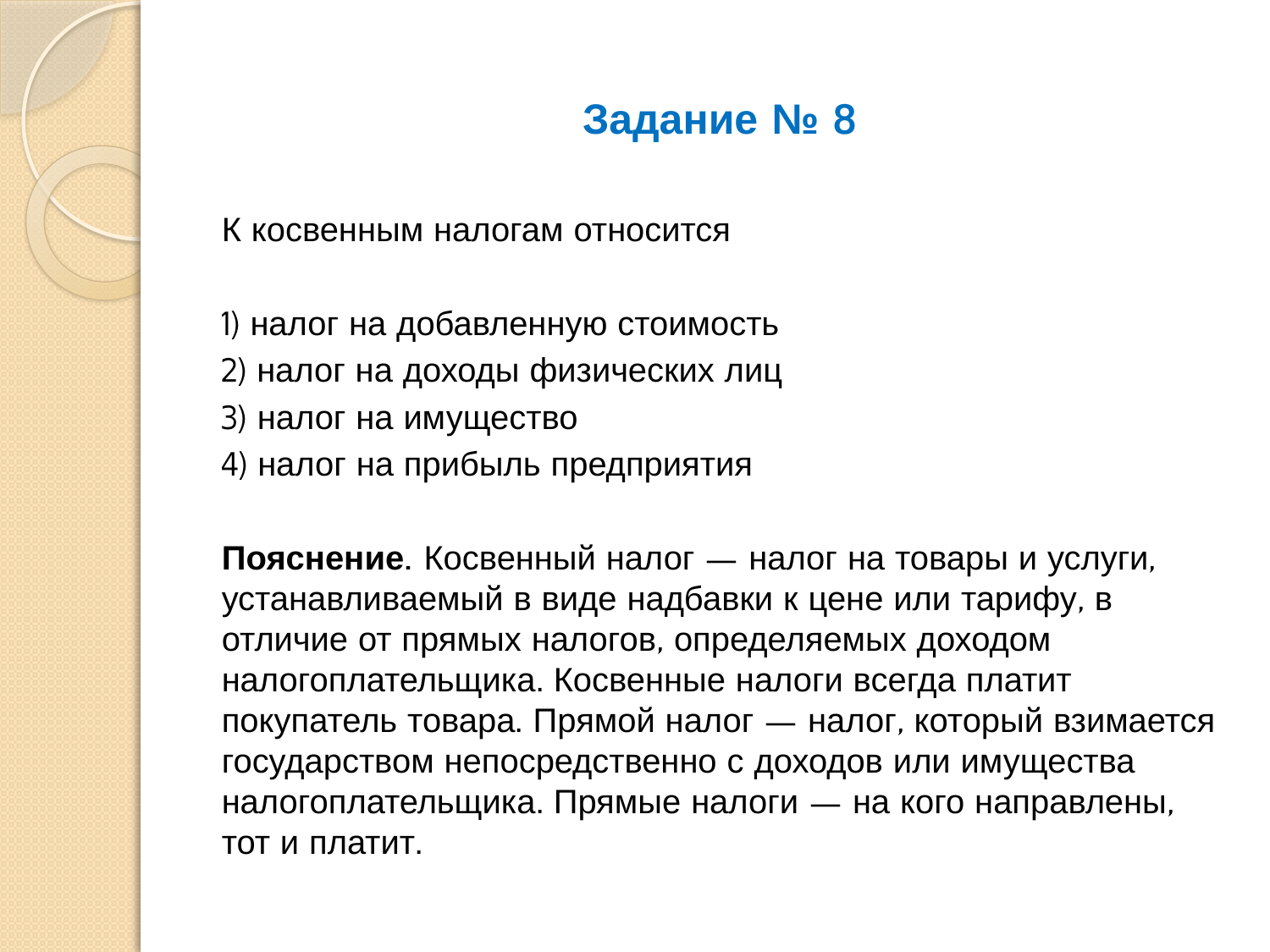

# Задание № 8
К косвенным налогам относится

1) налог на добавленную стоимость
2) налог на доходы физических лиц
3) налог на имущество
4) налог на прибыль предприятия

Пояснение. Косвенный налог — налог на товары и услуги, устанавливаемый в виде надбавки к цене или тарифу, в отличие от прямых налогов, определяемых доходом налогоплательщика. Косвенные налоги всегда платит покупатель товара. Прямой налог — налог, который взимается государством непосредственно с доходов или имущества налогоплательщика. Прямые налоги — на кого направлены, тот и платит.